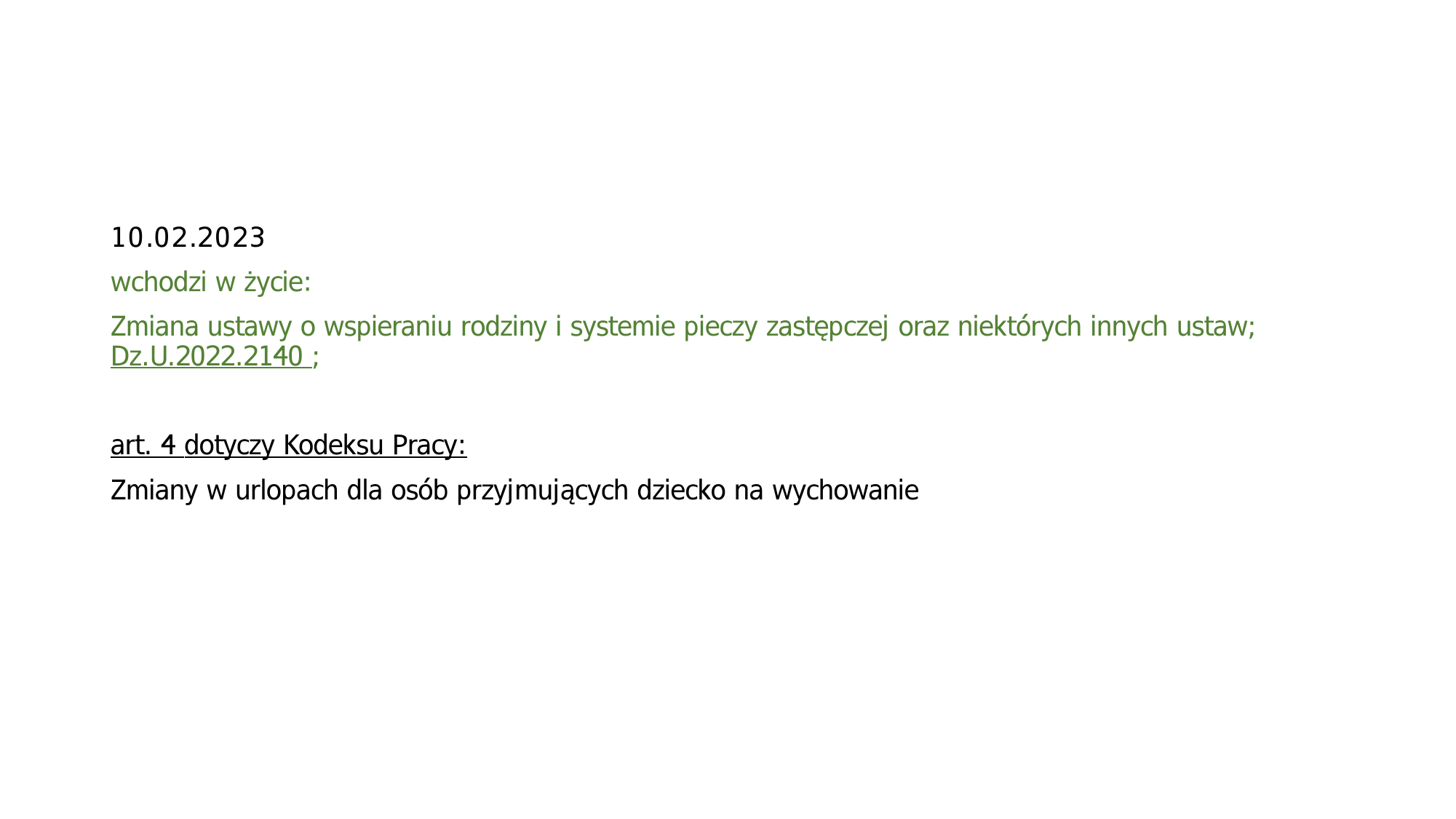

#
10.02.2023
wchodzi w życie:
Zmiana ustawy o wspieraniu rodziny i systemie pieczy zastępczej oraz niektórych innych ustaw; Dz.U.2022.2140 ;

art. 4 dotyczy Kodeksu Pracy:
Zmiany w urlopach dla osób przyjmujących dziecko na wychowanie